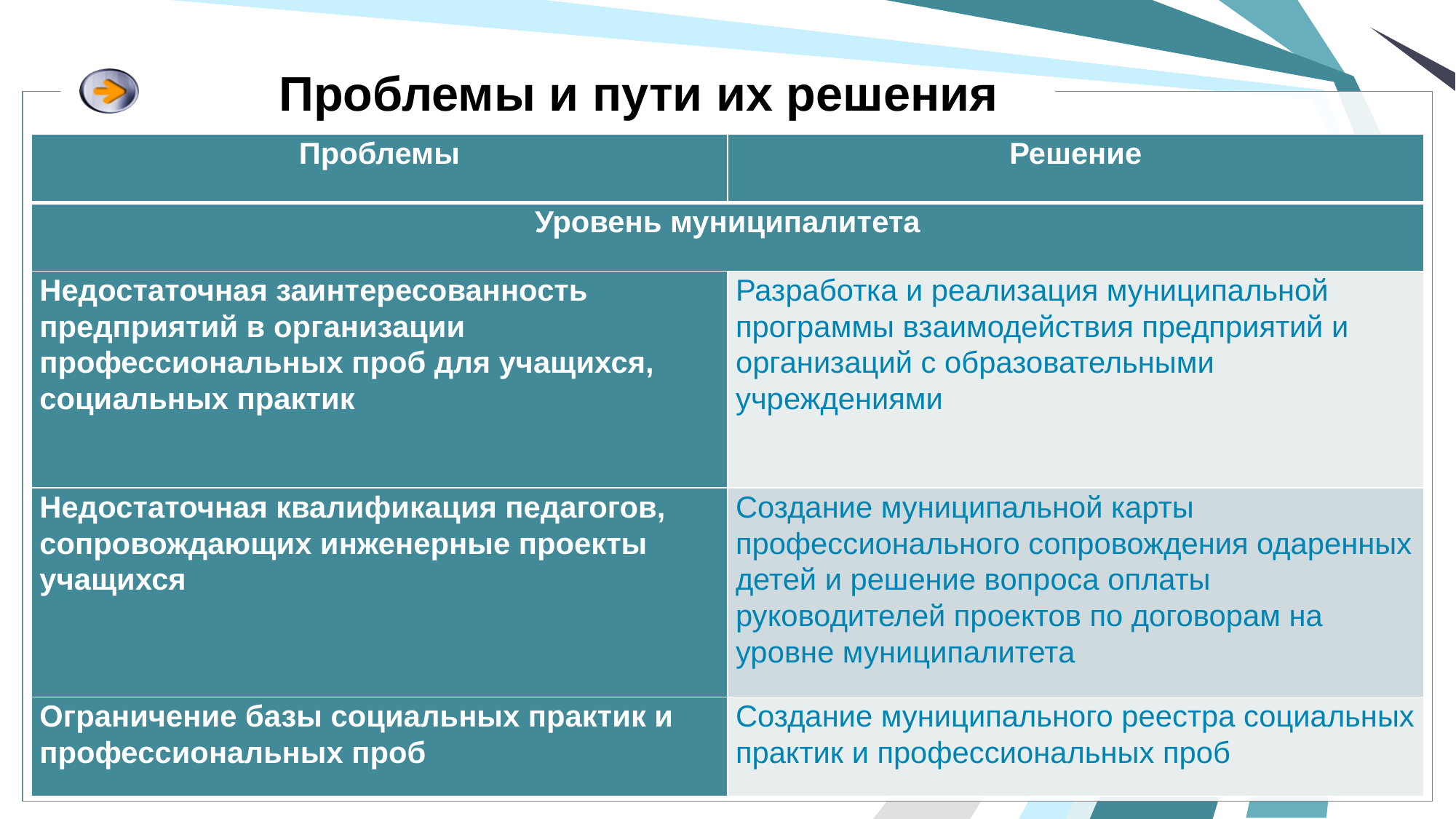

# Проблемы и пути их решения
| Проблемы | Решение |
| --- | --- |
| Уровень муниципалитета |  |
| Недостаточная заинтересованность предприятий в организации профессиональных проб для учащихся, социальных практик | Разработка и реализация муниципальной программы взаимодействия предприятий и организаций с образовательными учреждениями |
| Недостаточная квалификация педагогов, сопровождающих инженерные проекты учащихся | Создание муниципальной карты профессионального сопровождения одаренных детей и решение вопроса оплаты руководителей проектов по договорам на уровне муниципалитета |
| Ограничение базы социальных практик и профессиональных проб | Создание муниципального реестра социальных практик и профессиональных проб |